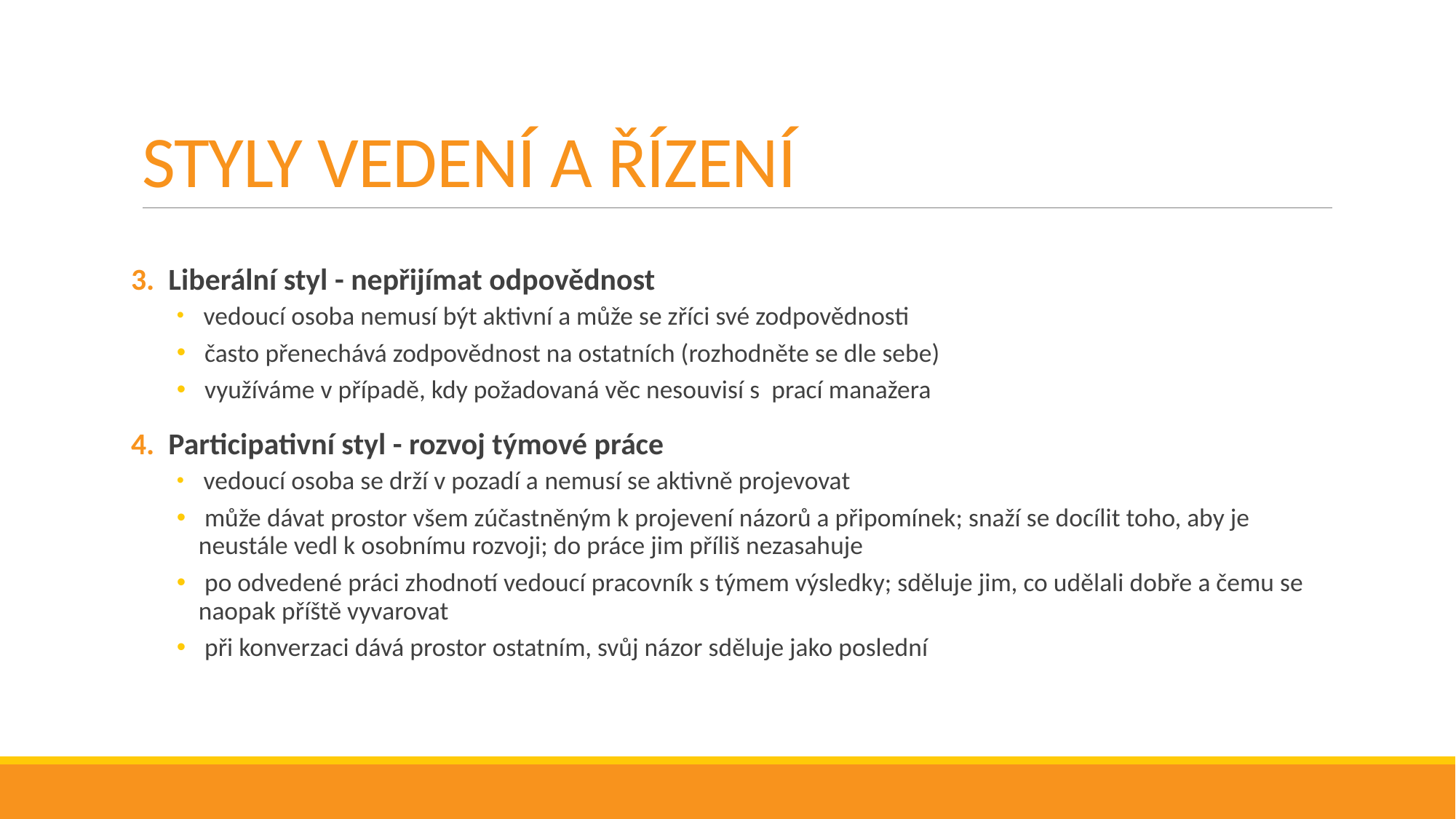

# STYLY VEDENÍ A ŘÍZENÍ
3.  Liberální styl - nepřijímat odpovědnost
 vedoucí osoba nemusí být aktivní a může se zříci své zodpovědnosti
 často přenechává zodpovědnost na ostatních (rozhodněte se dle sebe)
 využíváme v případě, kdy požadovaná věc nesouvisí s  prací manažera
4.  Participativní styl - rozvoj týmové práce
 vedoucí osoba se drží v pozadí a nemusí se aktivně projevovat
 může dávat prostor všem zúčastněným k projevení názorů a připomínek; snaží se docílit toho, aby je neustále vedl k osobnímu rozvoji; do práce jim příliš nezasahuje
 po odvedené práci zhodnotí vedoucí pracovník s týmem výsledky; sděluje jim, co udělali dobře a čemu se naopak příště vyvarovat
 při konverzaci dává prostor ostatním, svůj názor sděluje jako poslední